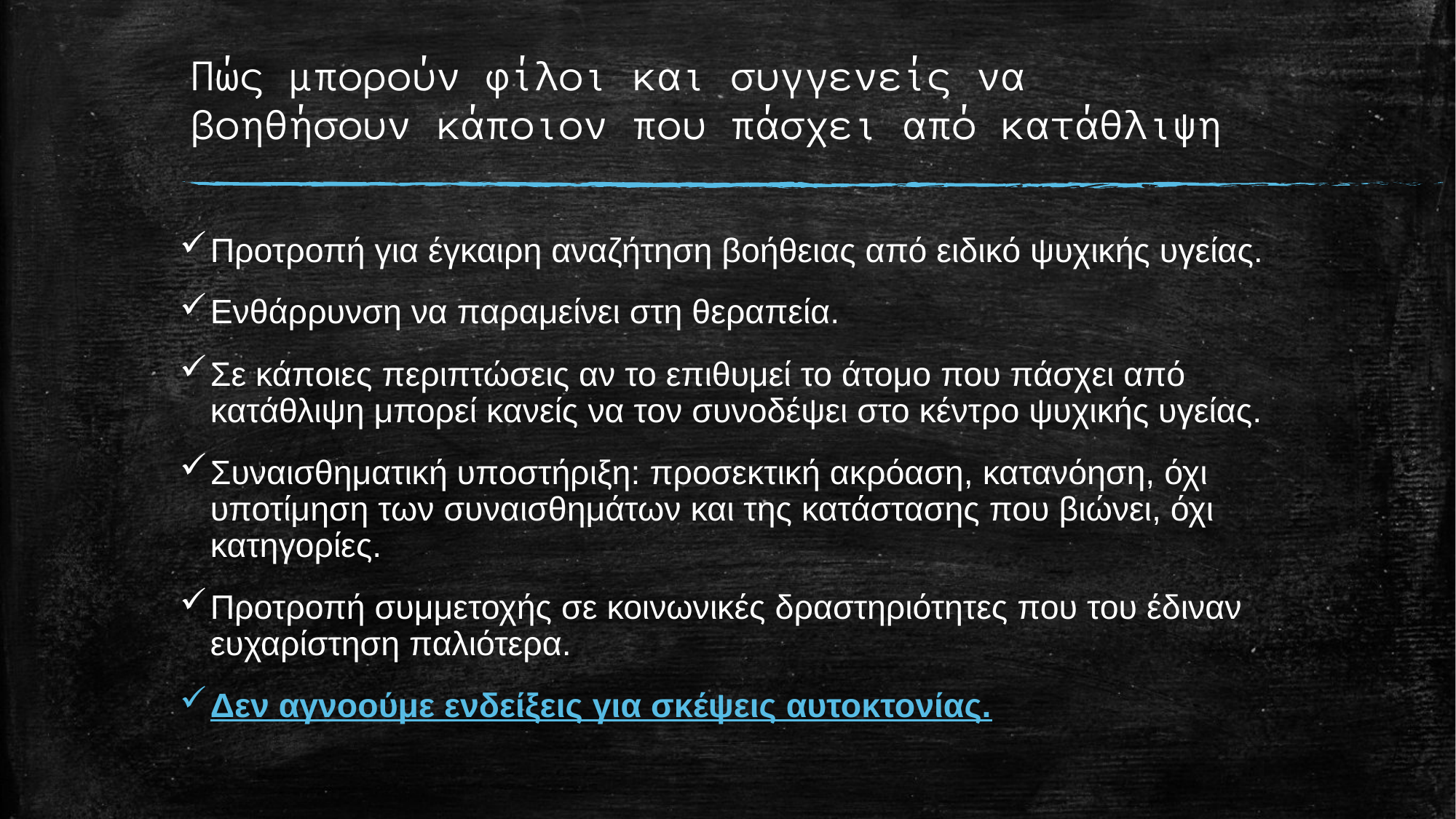

# Πώς μπορούν φίλοι και συγγενείς να βοηθήσουν κάποιον που πάσχει από κατάθλιψη
Προτροπή για έγκαιρη αναζήτηση βοήθειας από ειδικό ψυχικής υγείας.
Ενθάρρυνση να παραμείνει στη θεραπεία.
Σε κάποιες περιπτώσεις αν το επιθυμεί το άτομο που πάσχει από κατάθλιψη μπορεί κανείς να τον συνοδέψει στο κέντρο ψυχικής υγείας.
Συναισθηματική υποστήριξη: προσεκτική ακρόαση, κατανόηση, όχι υποτίμηση των συναισθημάτων και της κατάστασης που βιώνει, όχι κατηγορίες.
Προτροπή συμμετοχής σε κοινωνικές δραστηριότητες που του έδιναν ευχαρίστηση παλιότερα.
Δεν αγνοούμε ενδείξεις για σκέψεις αυτοκτονίας.